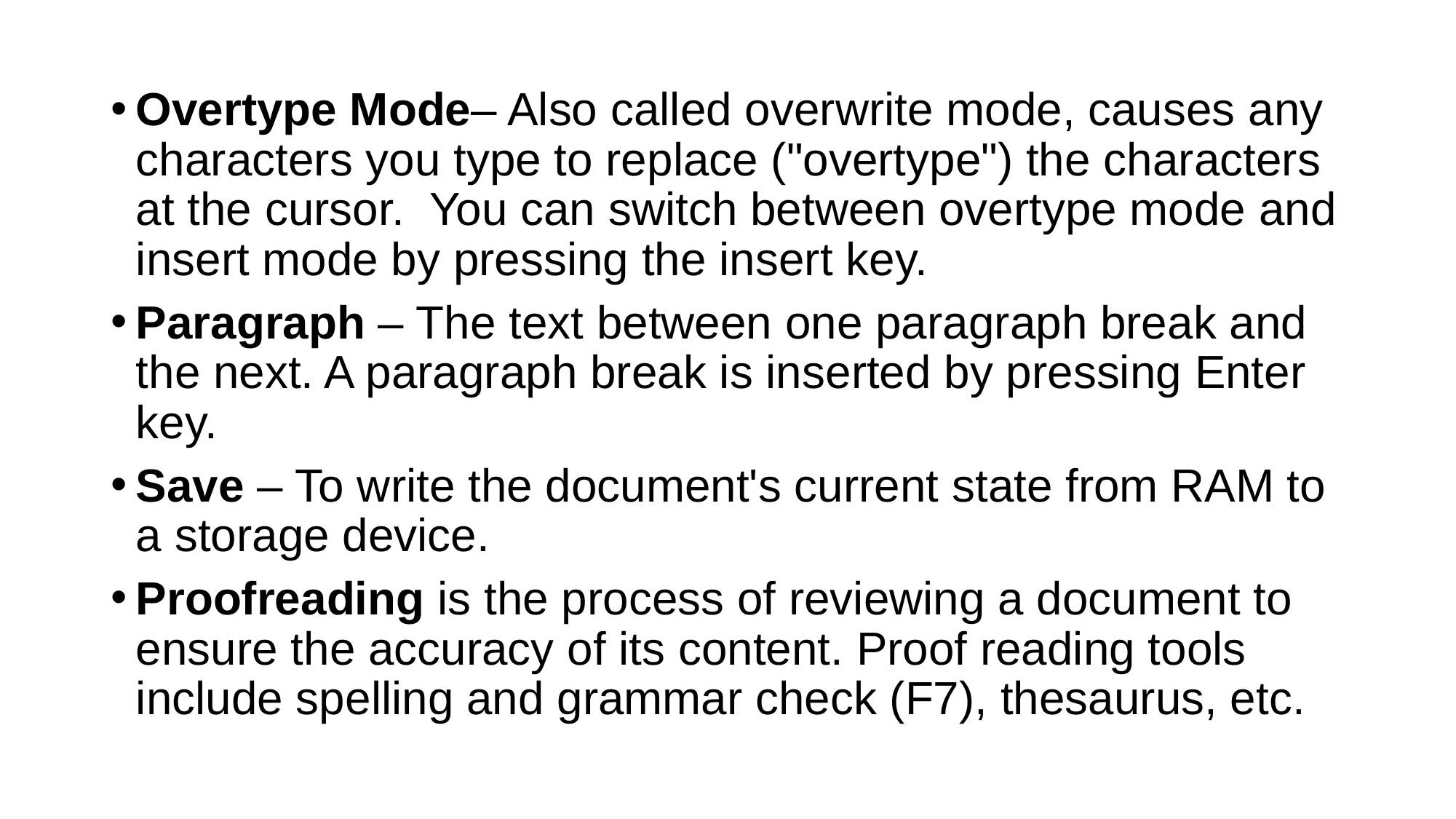

Overtype Mode– Also called overwrite mode, causes any characters you type to replace ("overtype") the characters at the cursor.  You can switch between overtype mode and insert mode by pressing the insert key.
Paragraph – The text between one paragraph break and the next. A paragraph break is inserted by pressing Enter key.
Save – To write the document's current state from RAM to a storage device.
Proofreading is the process of reviewing a document to ensure the accuracy of its content. Proof reading tools include spelling and grammar check (F7), thesaurus, etc.